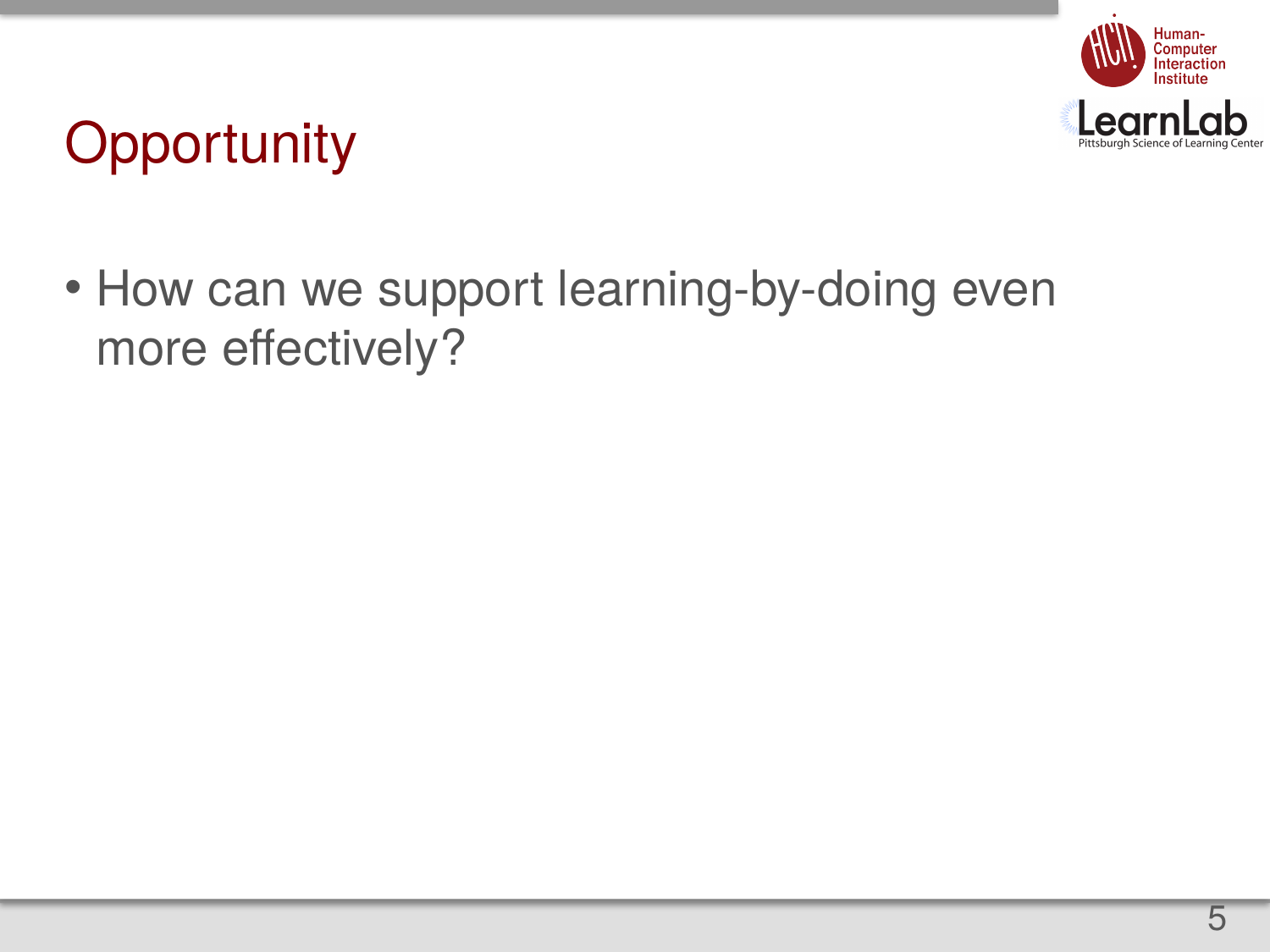

# Opportunity
How can we support learning-by-doing even more effectively?

5